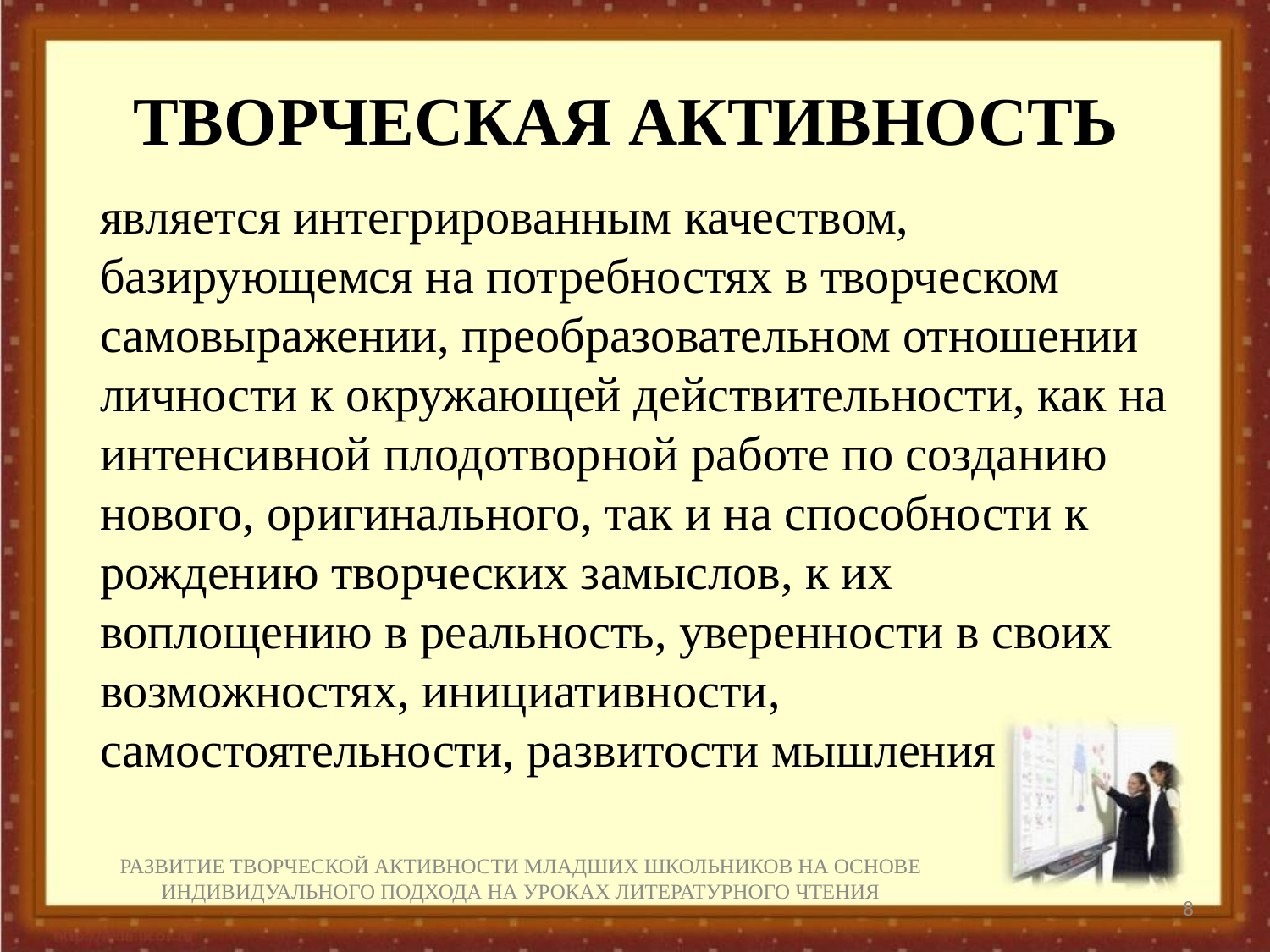

# ТВОРЧЕСКАЯ АКТИВНОСТЬ
	является интегрированным качеством, базирующемся на потребностях в творческом самовыражении, преобразовательном отношении личности к окружающей действительности, как на интенсивной плодотворной работе по созданию нового, оригинального, так и на способности к рождению творческих замыслов, к их воплощению в реальность, уверенности в своих возможностях, инициативности,                              самостоятельности, развитости мышления
РАЗВИТИЕ ТВОРЧЕСКОЙ АКТИВНОСТИ МЛАДШИХ ШКОЛЬНИКОВ НА ОСНОВЕ ИНДИВИДУАЛЬНОГО ПОДХОДА НА УРОКАХ ЛИТЕРАТУРНОГО ЧТЕНИЯ
8